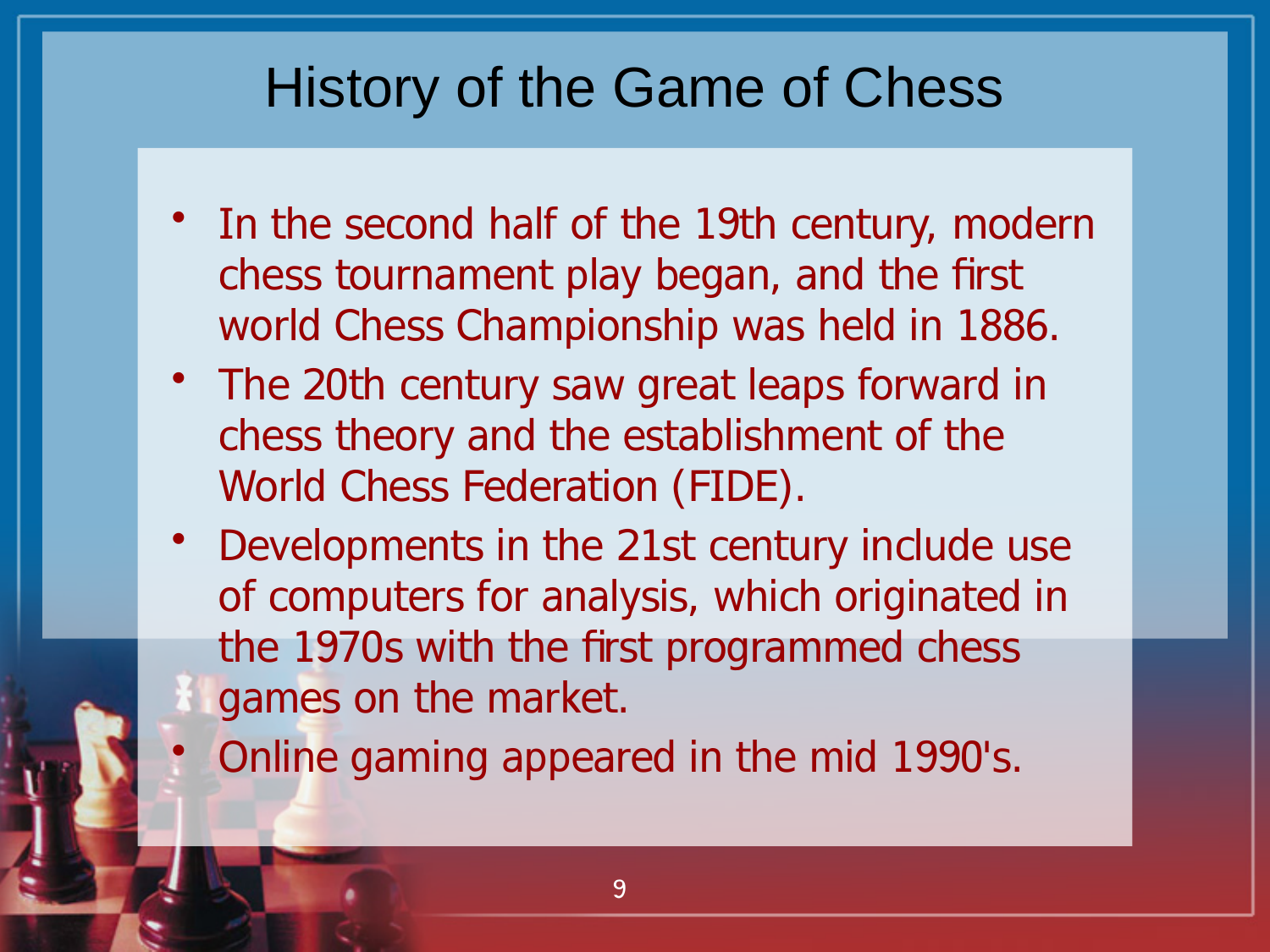

# History of the Game of Chess
In the second half of the 19th century, modern chess tournament play began, and the first world Chess Championship was held in 1886.
The 20th century saw great leaps forward in chess theory and the establishment of the World Chess Federation (FIDE).
Developments in the 21st century include use of computers for analysis, which originated in the 1970s with the first programmed chess games on the market.
Online gaming appeared in the mid 1990's.

9